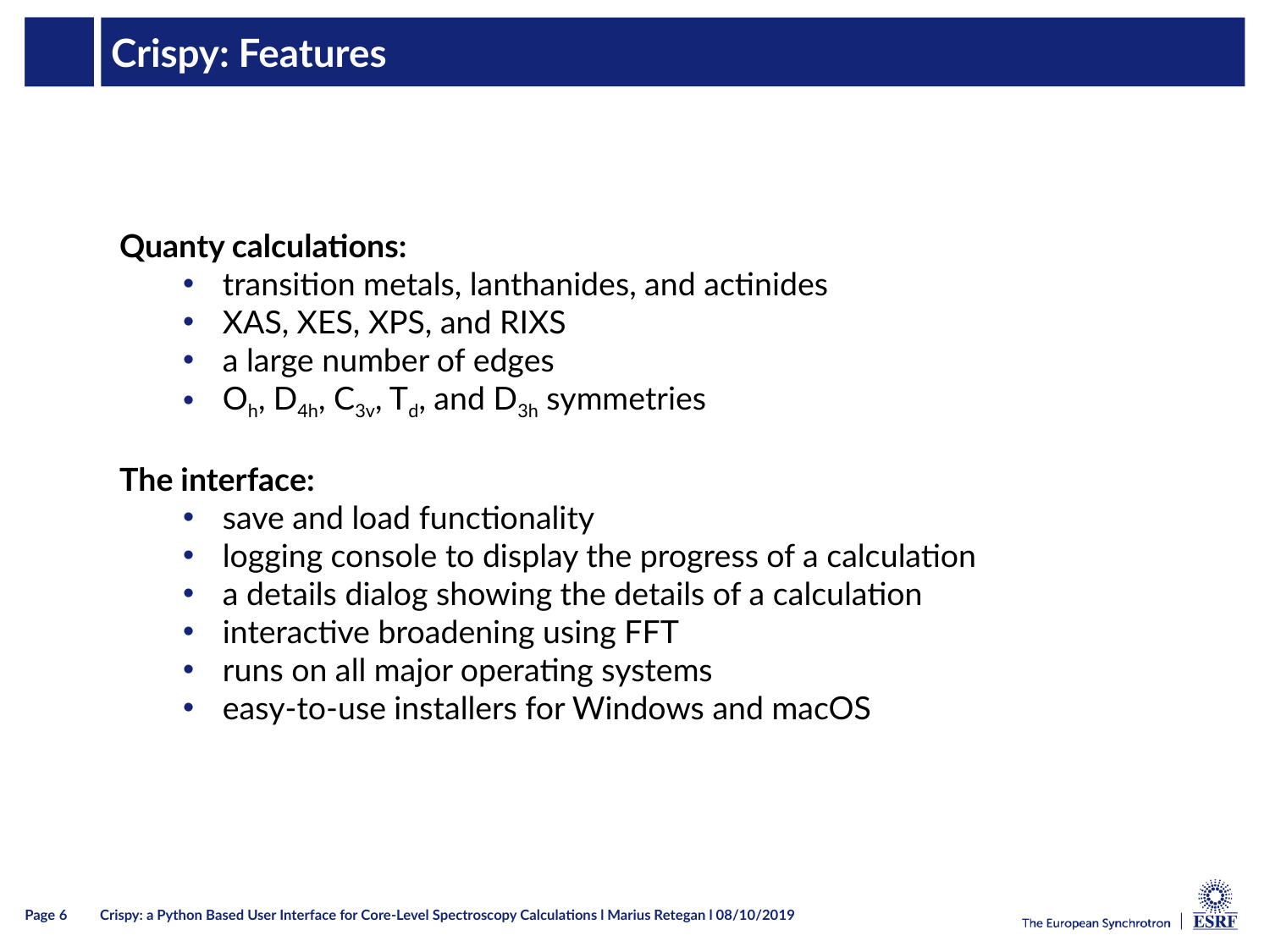

# Crispy: Features
Quanty calculations:
transition metals, lanthanides, and actinides
XAS, XES, XPS, and RIXS
a large number of edges
Oh, D4h, C3v, Td, and D3h symmetries

The interface:
save and load functionality
logging console to display the progress of a calculation
a details dialog showing the details of a calculation
interactive broadening using FFT
runs on all major operating systems
easy-to-use installers for Windows and macOS
Crispy: a Python Based User Interface for Core-Level Spectroscopy Calculations l Marius Retegan l 08/10/2019
Page 6